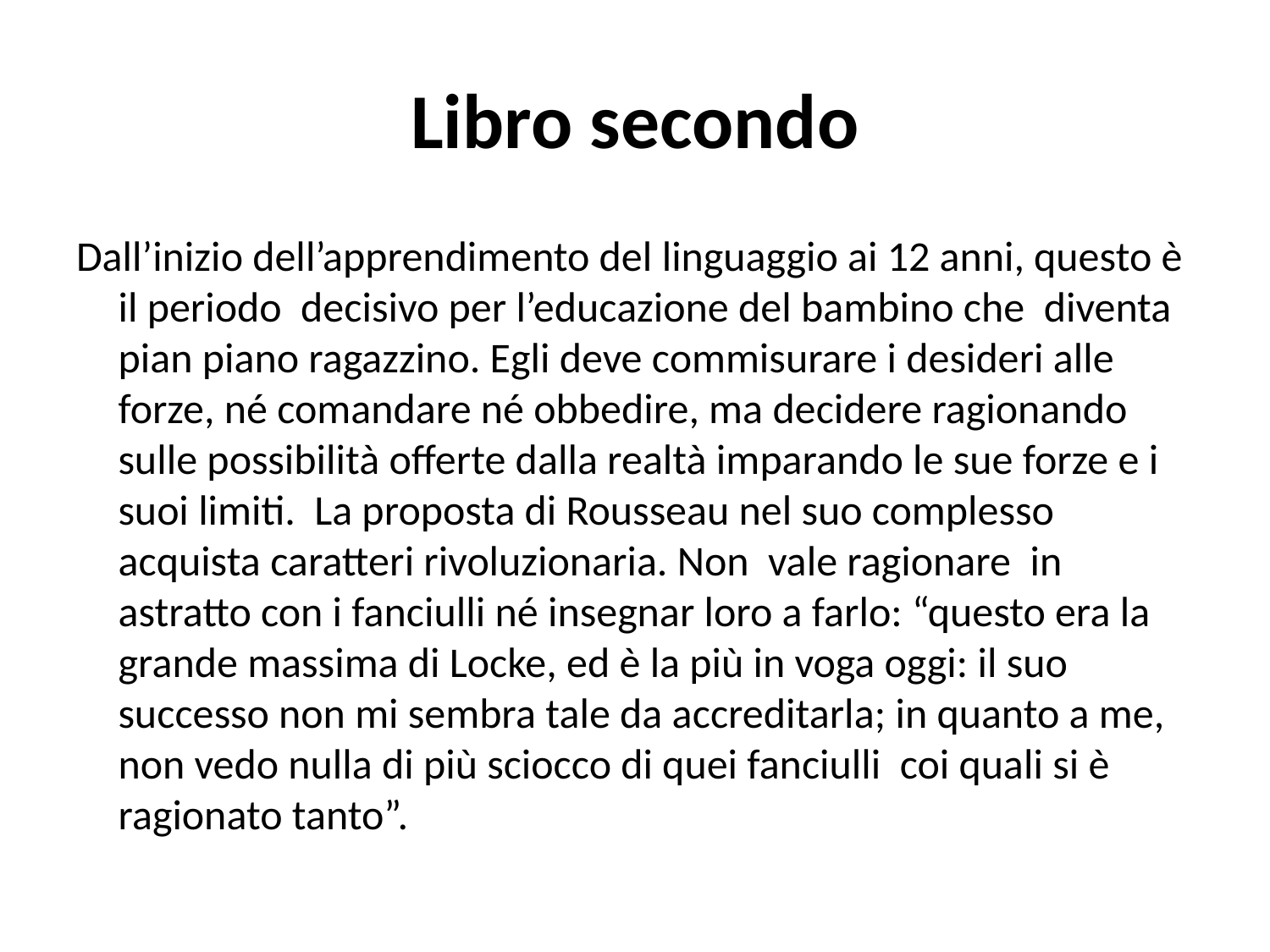

# Libro secondo
Dall’inizio dell’apprendimento del linguaggio ai 12 anni, questo è il periodo  decisivo per l’educazione del bambino che  diventa pian piano ragazzino. Egli deve commisurare i desideri alle forze, né comandare né obbedire, ma decidere ragionando sulle possibilità offerte dalla realtà imparando le sue forze e i suoi limiti.  La proposta di Rousseau nel suo complesso acquista caratteri rivoluzionaria. Non  vale ragionare  in astratto con i fanciulli né insegnar loro a farlo: “questo era la grande massima di Locke, ed è la più in voga oggi: il suo successo non mi sembra tale da accreditarla; in quanto a me, non vedo nulla di più sciocco di quei fanciulli  coi quali si è ragionato tanto”.